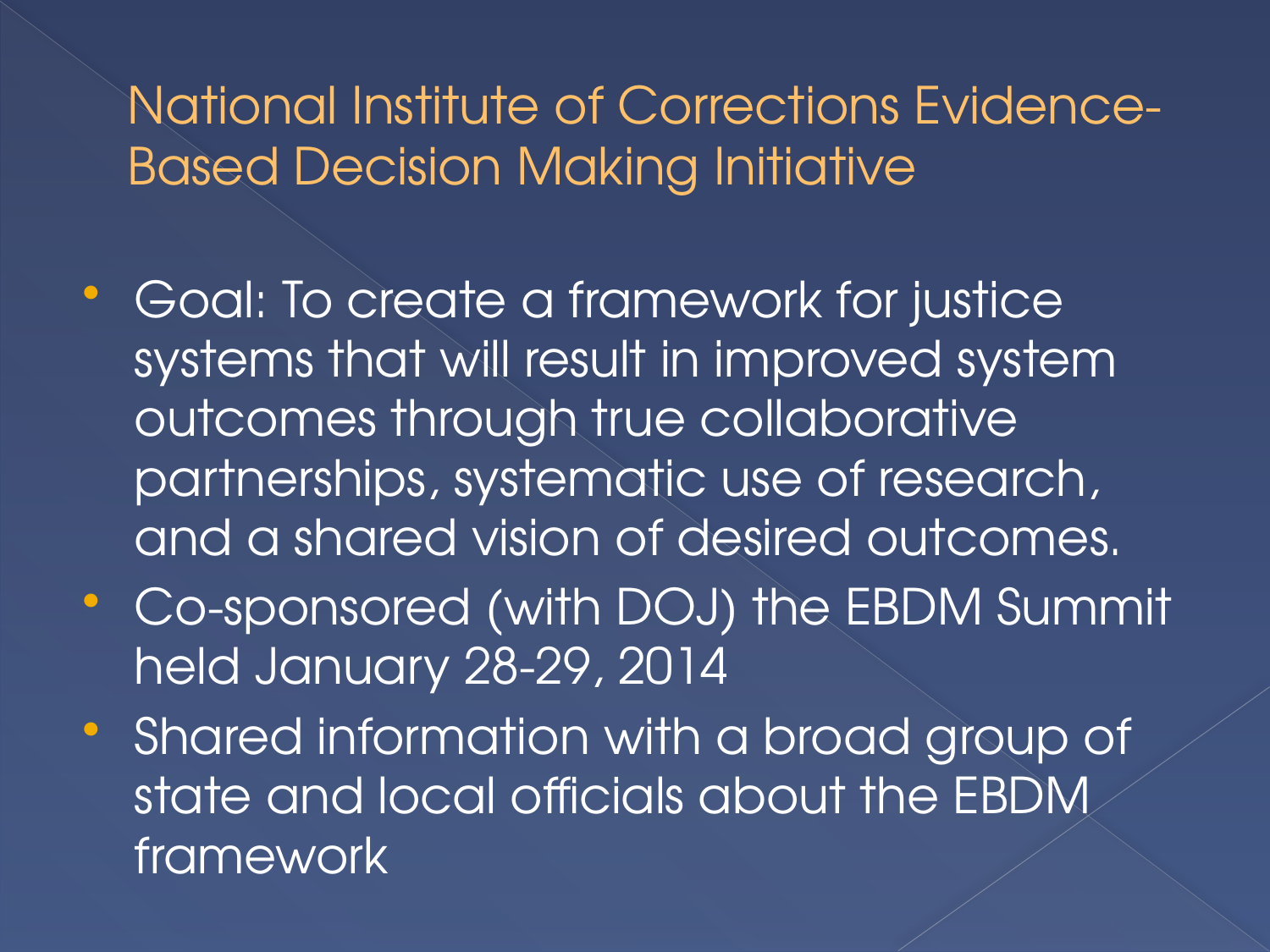

# National Institute of Corrections Evidence-Based Decision Making Initiative
Goal: To create a framework for justice systems that will result in improved system outcomes through true collaborative partnerships, systematic use of research, and a shared vision of desired outcomes.
Co-sponsored (with DOJ) the EBDM Summit held January 28-29, 2014
Shared information with a broad group of state and local officials about the EBDM framework